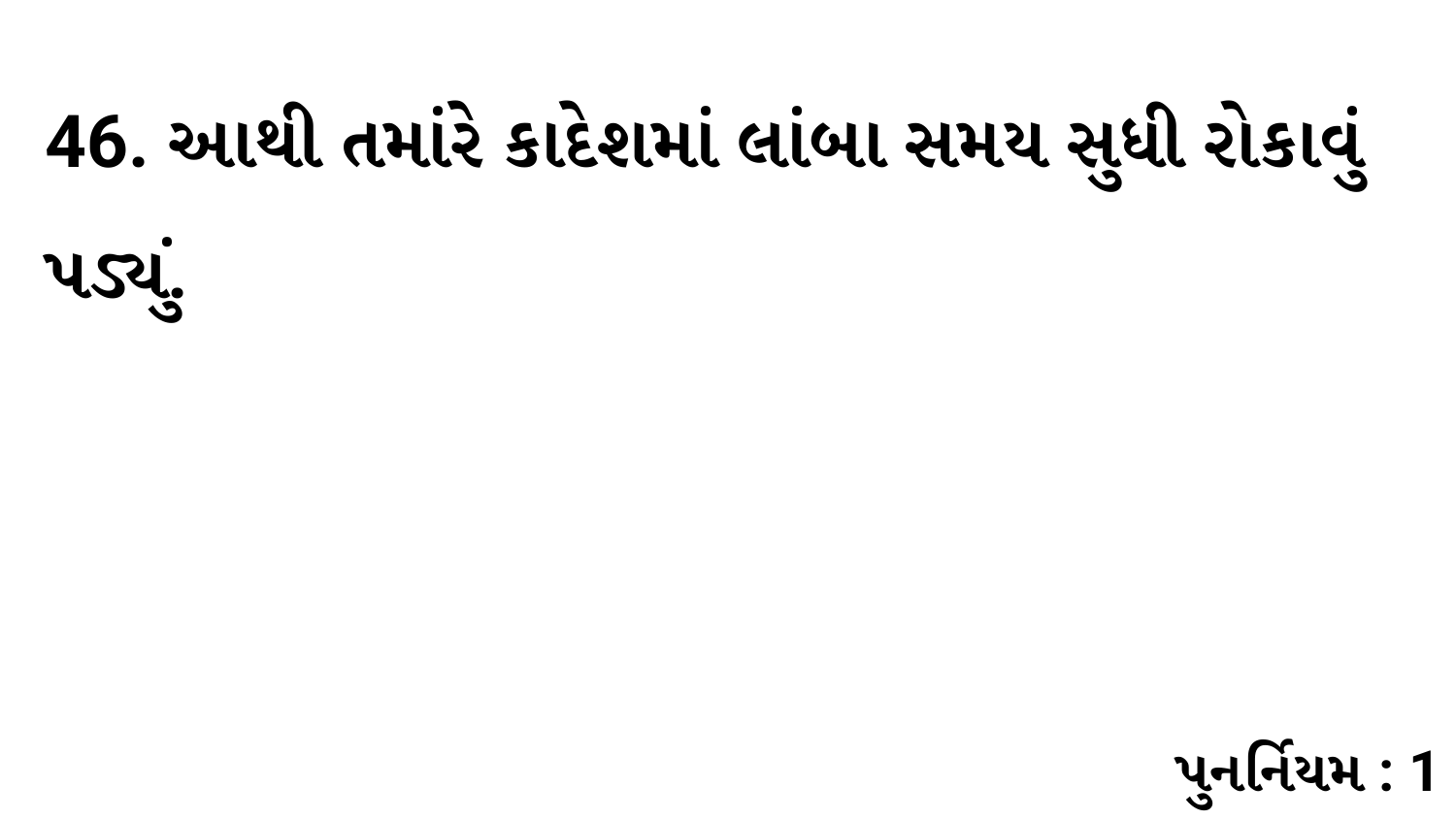

46. આથી તમાંરે કાદેશમાં લાંબા સમય સુધી રોકાવું પડ્યું.
પુનર્નિયમ : 1